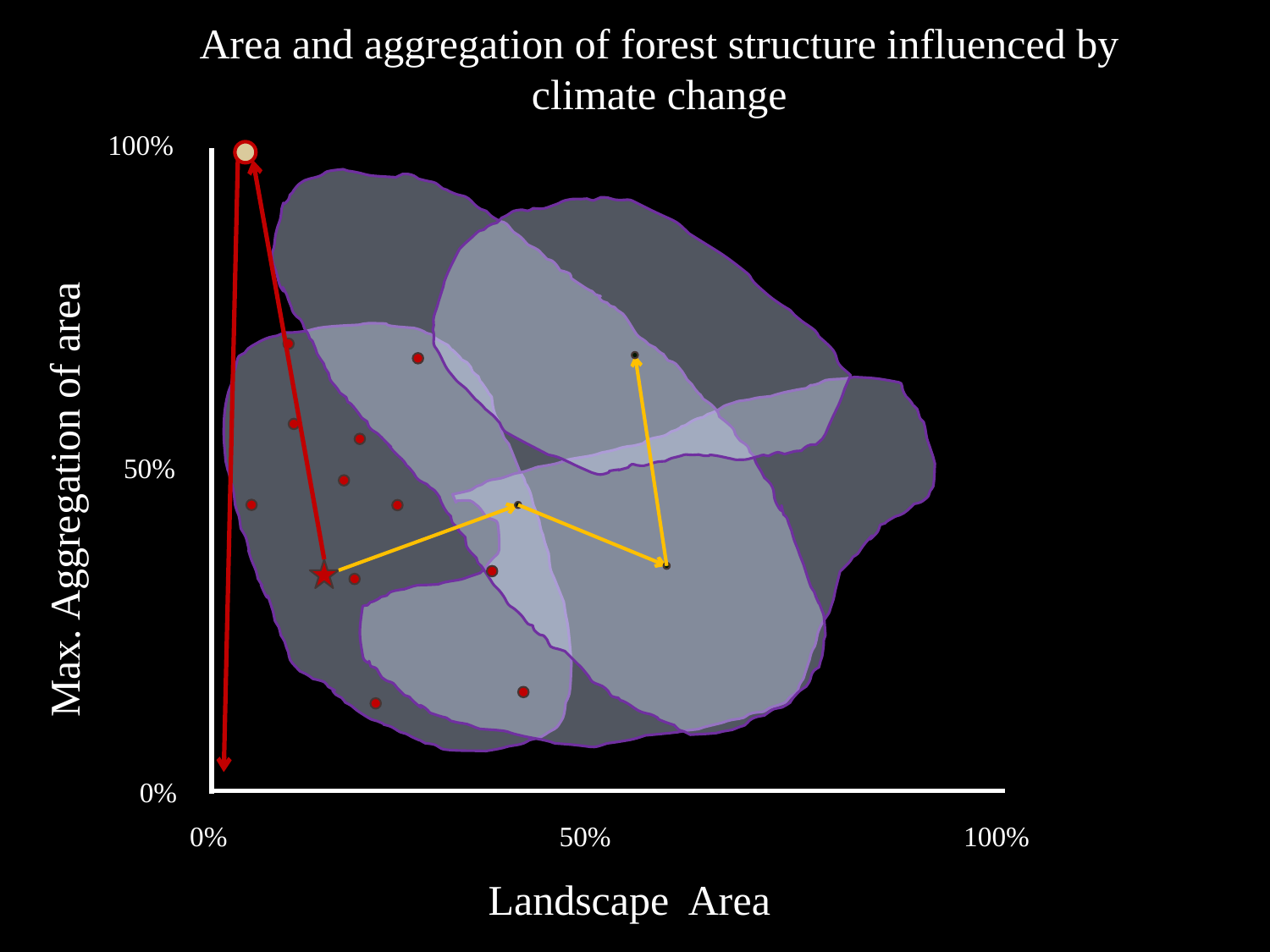

Area and aggregation of forest structure influenced by climate change
100%

50%
Max. Aggregation of area

0%
0%
50%
100%
Landscape  Area